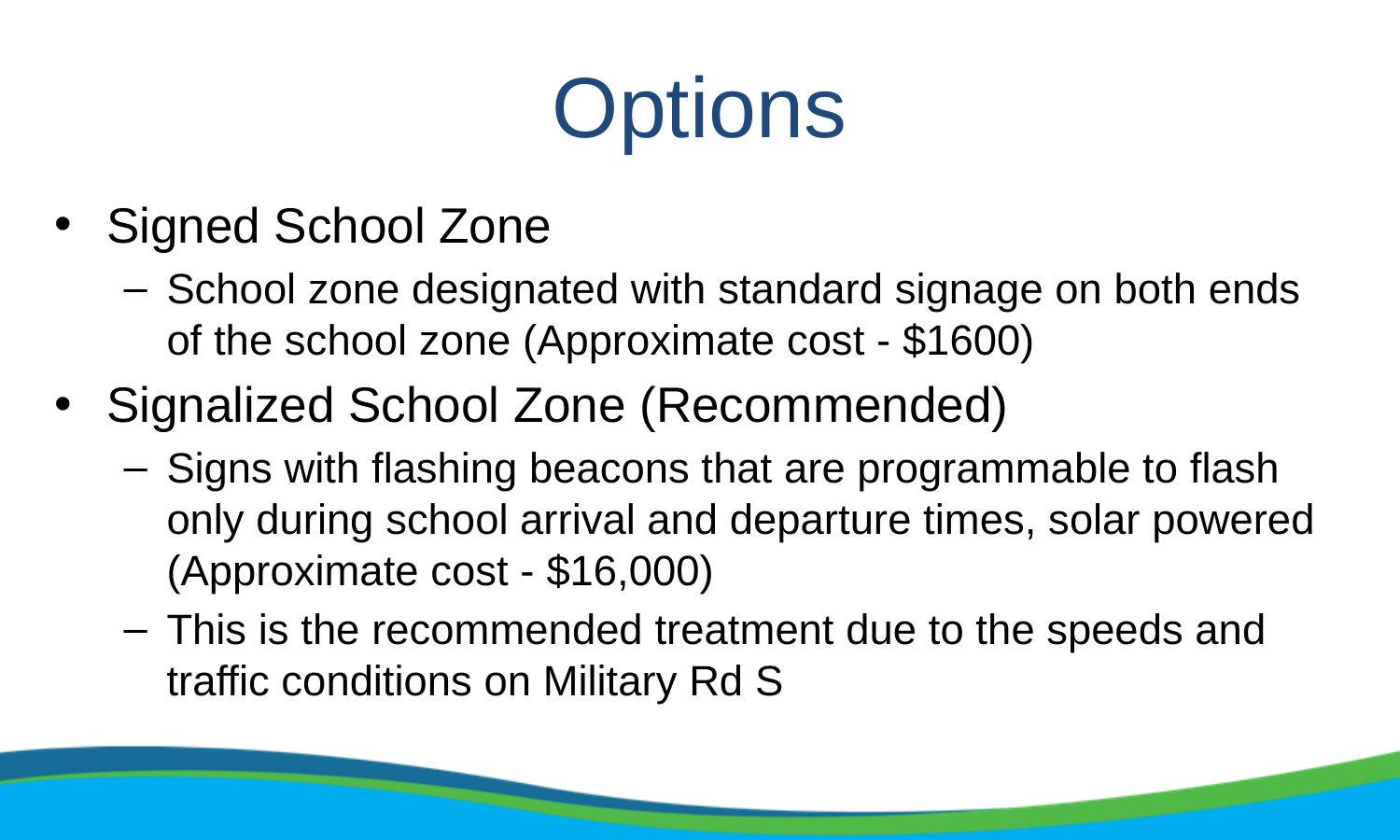

# Options
Signed School Zone
School zone designated with standard signage on both ends of the school zone (Approximate cost - $1600)
Signalized School Zone (Recommended)
Signs with flashing beacons that are programmable to flash only during school arrival and departure times, solar powered (Approximate cost - $16,000)
This is the recommended treatment due to the speeds and traffic conditions on Military Rd S